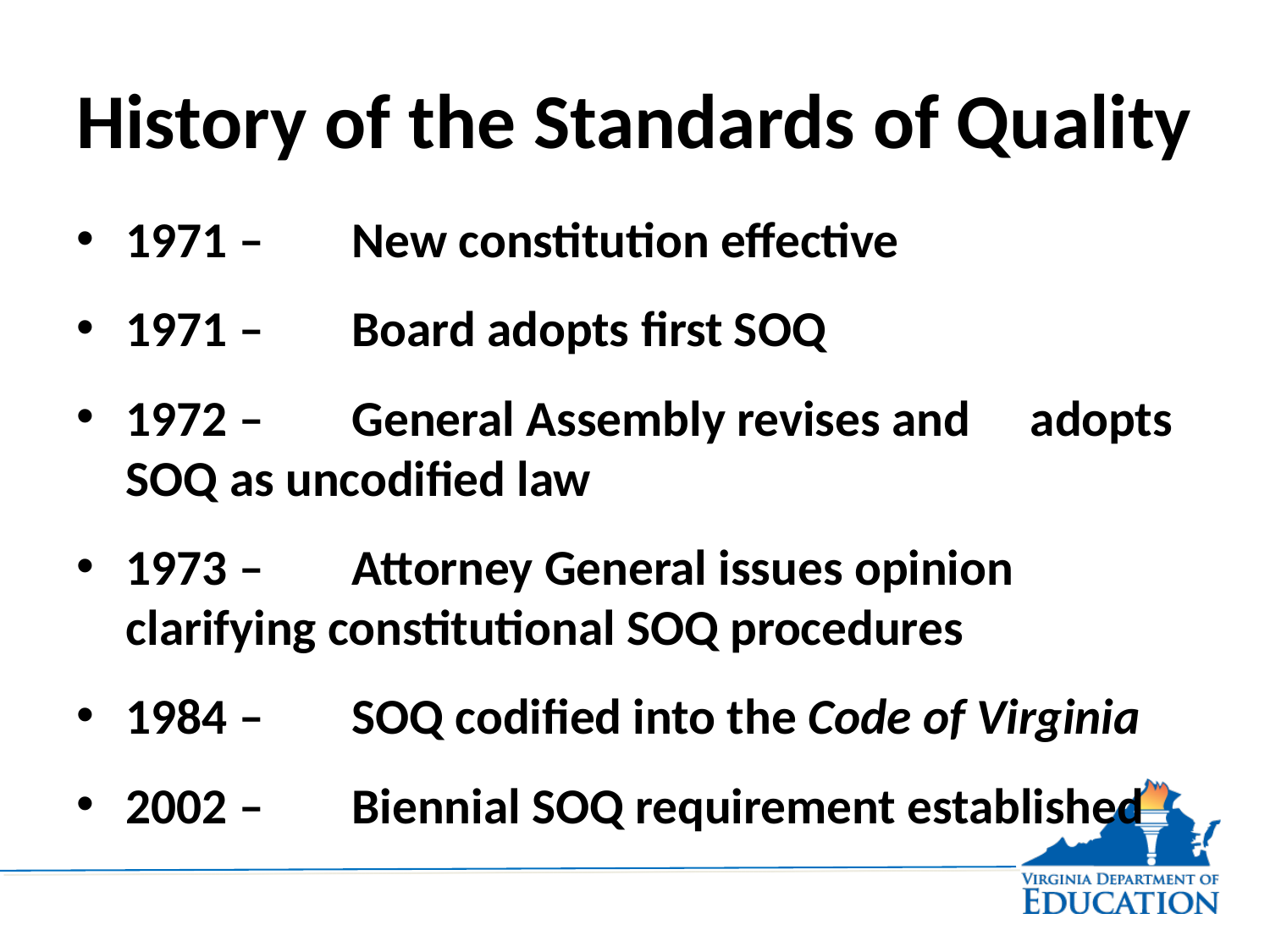

# History of the Standards of Quality
1971 – 	New constitution effective
1971 – 	Board adopts first SOQ
1972 – 	General Assembly revises and 				adopts SOQ as uncodified law
1973 – 	Attorney General issues opinion 			clarifying constitutional SOQ procedures
1984 – 	SOQ codified into the Code of Virginia
2002 –	Biennial SOQ requirement established